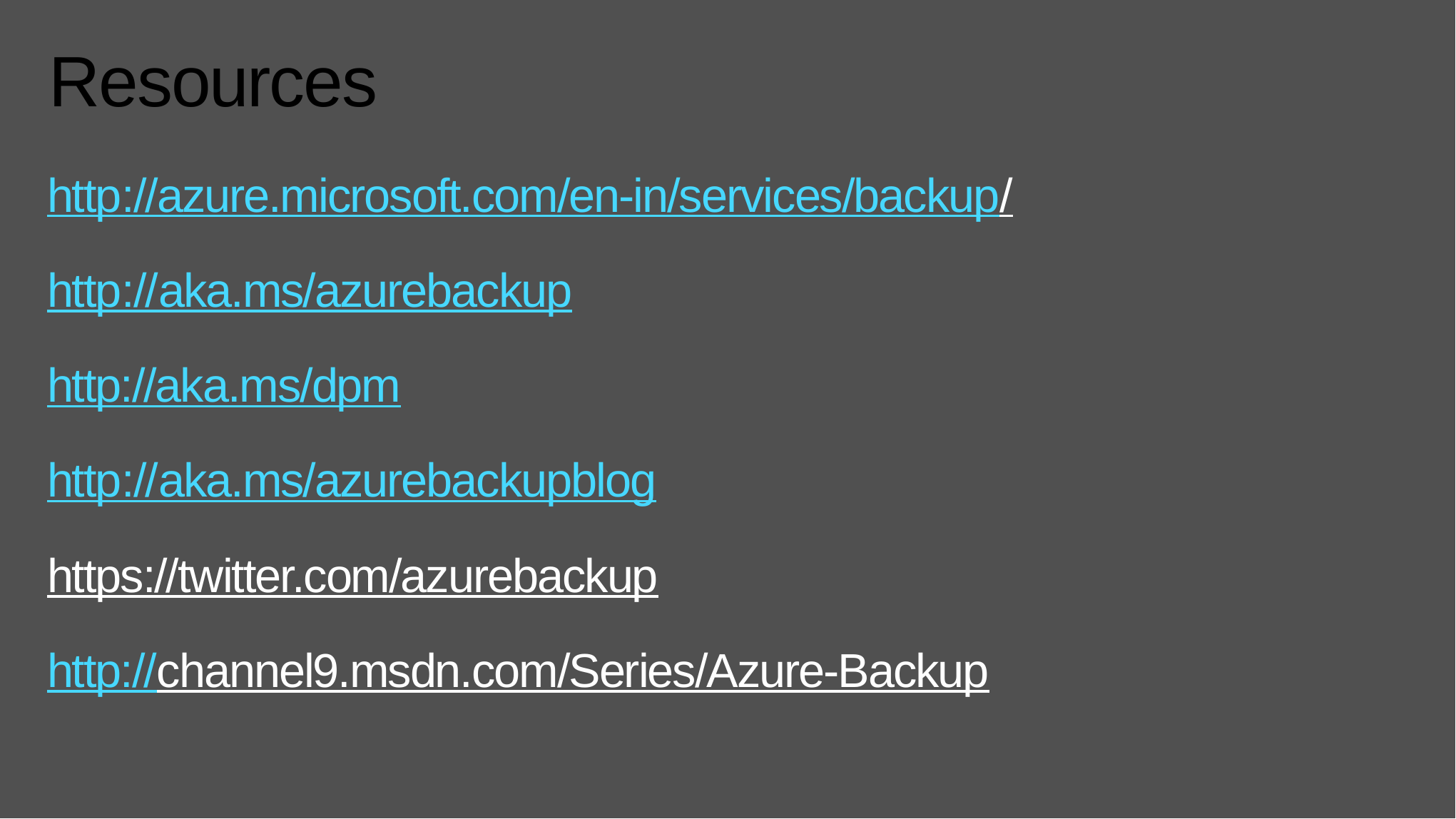

# Resources
http://azure.microsoft.com/en-in/services/backup/
http://aka.ms/azurebackup
http://aka.ms/dpm
http://aka.ms/azurebackupblog
https://twitter.com/azurebackup
http://channel9.msdn.com/Series/Azure-Backup